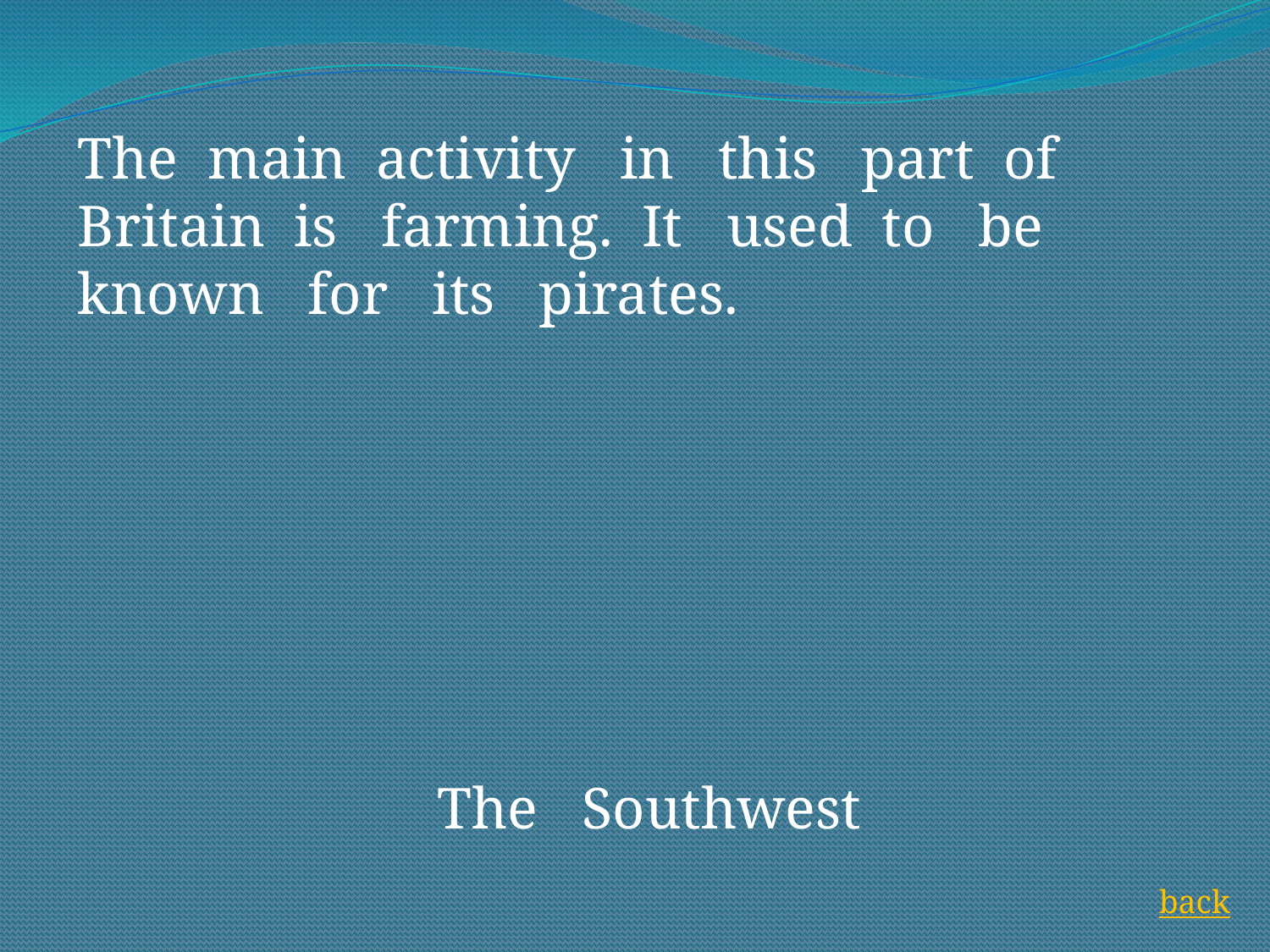

The  main  activity   in   this   part  of   Britain  is   farming.  It   used  to   be  known   for   its   pirates.
The   Southwest

     back